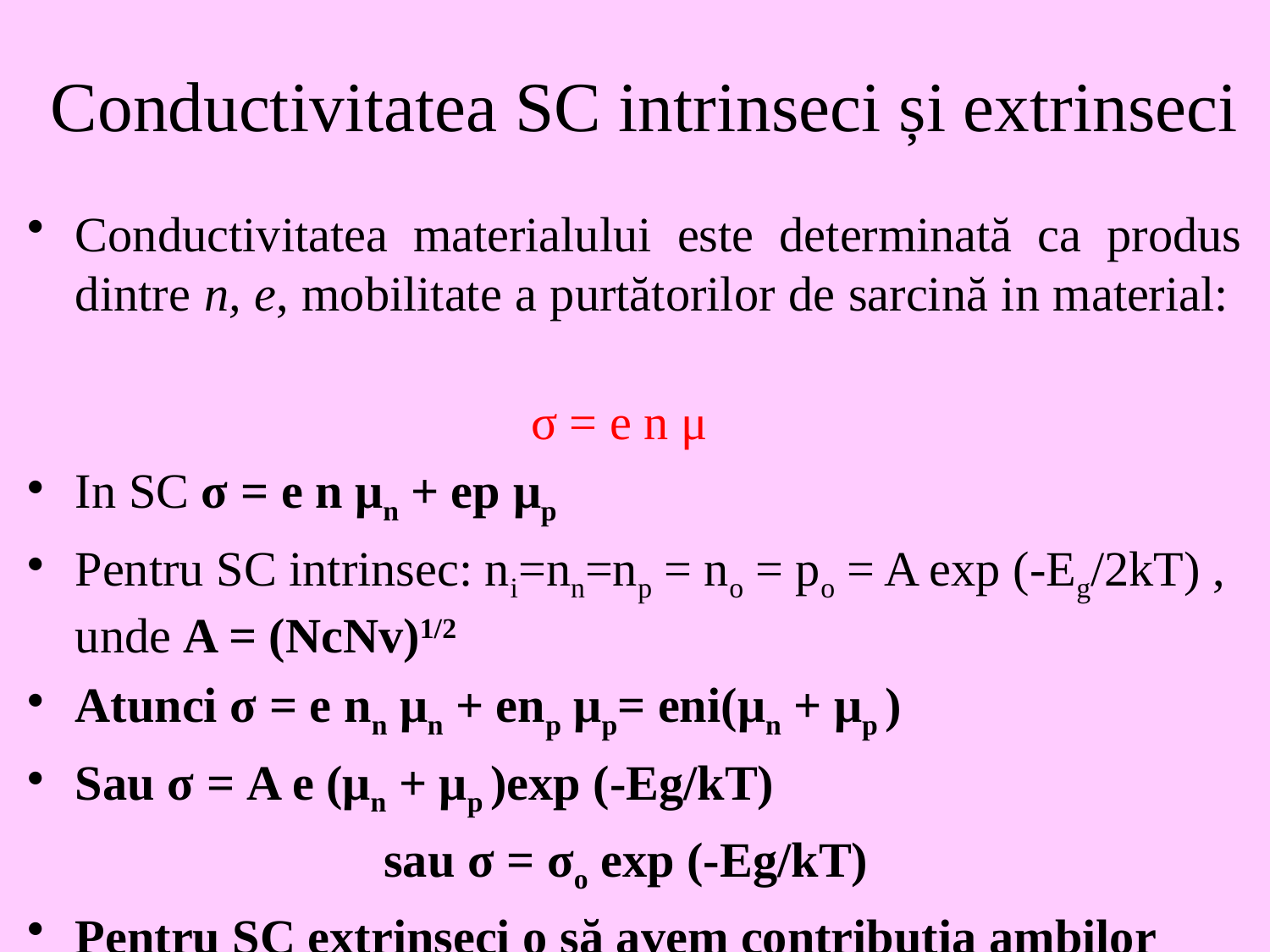

# Conductivitatea SC intrinseci și extrinseci
Conductivitatea materialului este determinată ca produs dintre n, e, mobilitate a purtătorilor de sarcină in material:
                                         σ = e n μ
In SC σ = e n μn + ep μp
Pentru SC intrinsec: ni=nn=np = no = po = A exp (-Eg/2kT) , unde A = (NcNv)1/2
Atunci σ = e nn μn + enp μp= eni(μn + μp )
Sau σ = A e (μn + μp )exp (-Eg/kT)
                             sau σ = σo exp (-Eg/kT)
Pentru SC extrinseci o să avem contribuția ambilor purtători de sarcină și a mobilităților lor